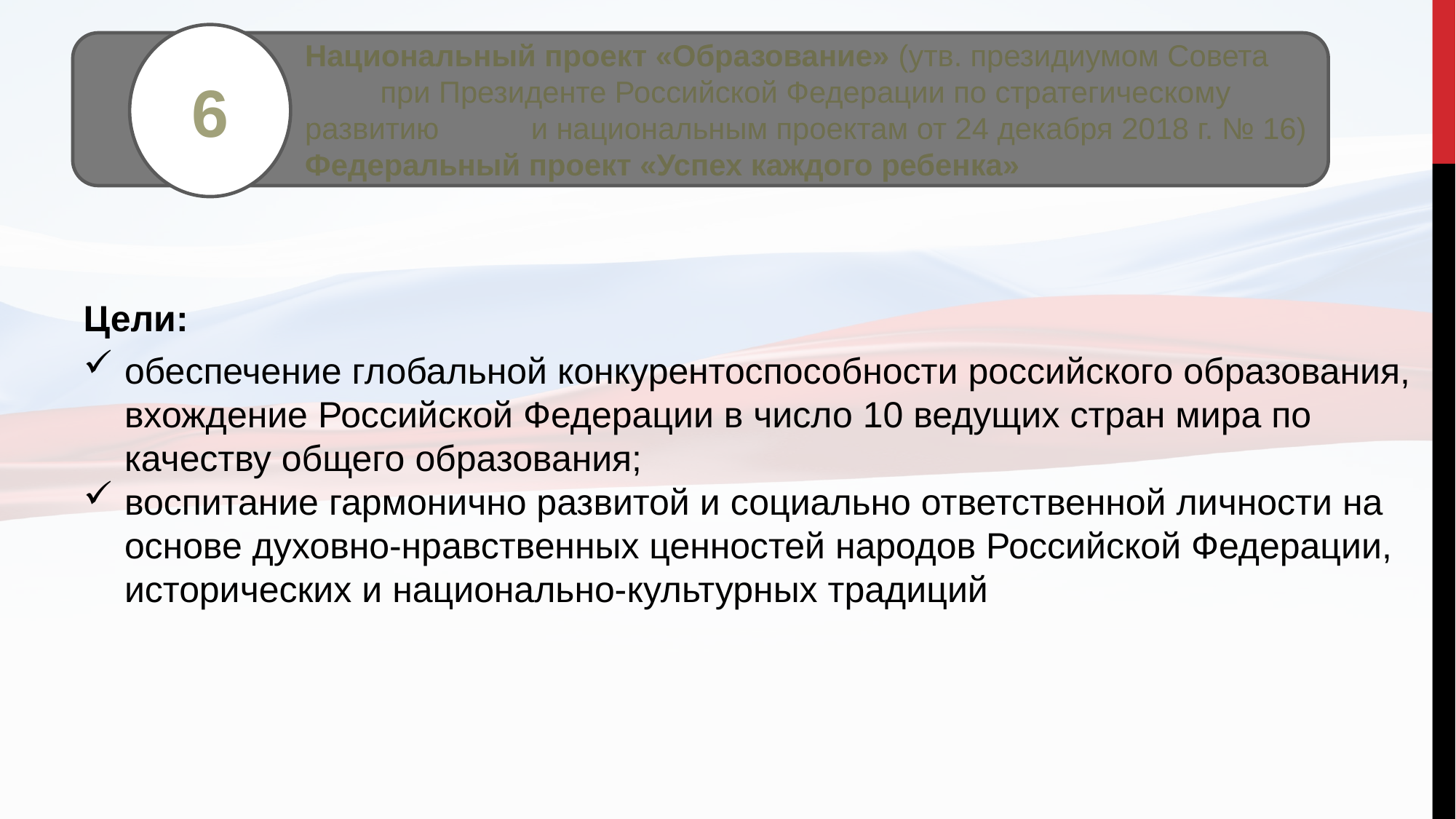

#
6
Национальный проект «Образование» (утв. президиумом Совета              при Президенте Российской Федерации по стратегическому развитию           и национальным проектам от 24 декабря 2018 г. № 16)
Федеральный проект «Успех каждого ребенка»

Цели:
обеспечение глобальной конкурентоспособности российского образования, вхождение Российской Федерации в число 10 ведущих стран мира по качеству общего образования;
воспитание гармонично развитой и социально ответственной личности на основе духовно-нравственных ценностей народов Российской Федерации, исторических и национально-культурных традиций